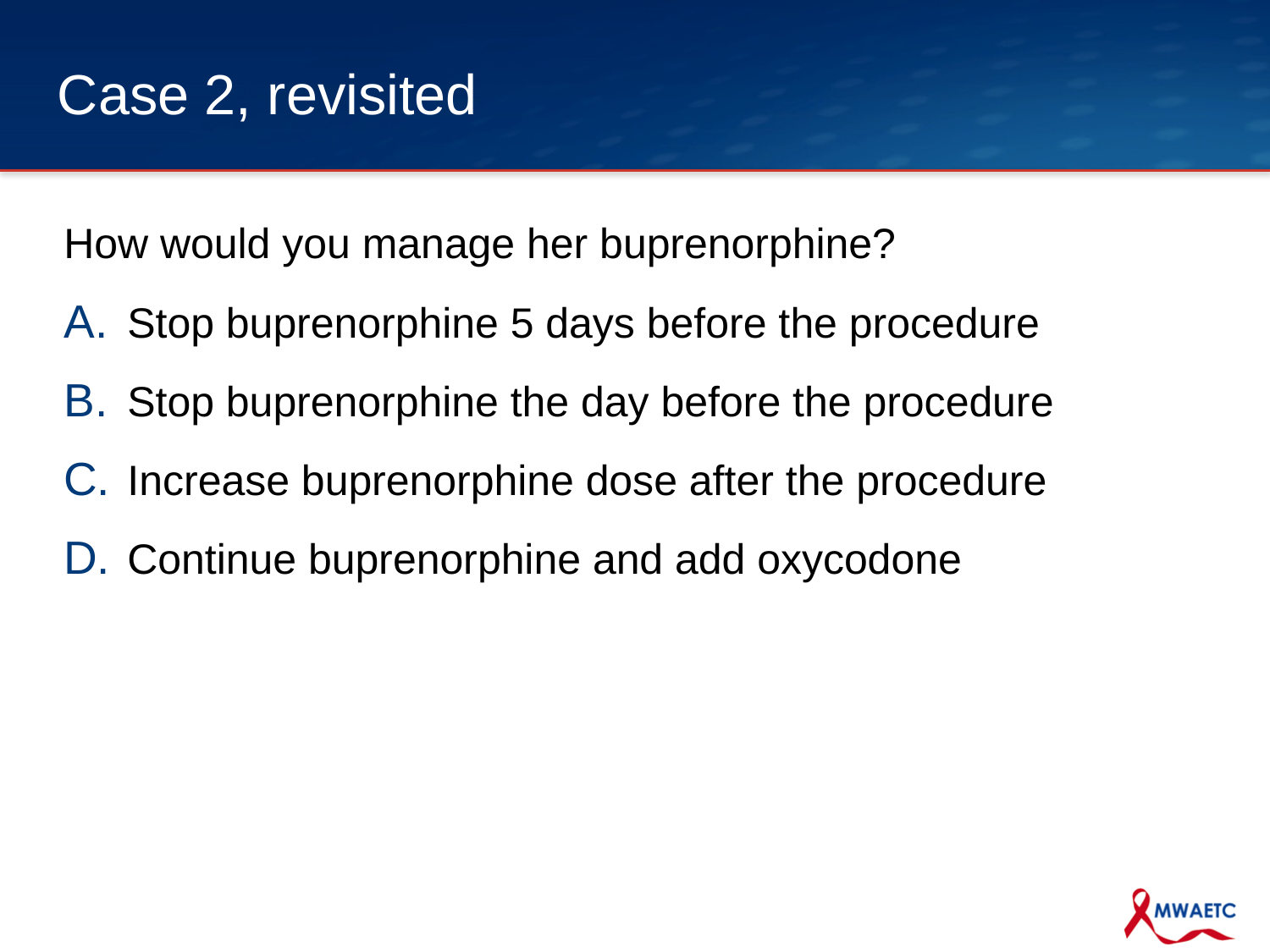

# Case 2, revisited
How would you manage her buprenorphine?
Stop buprenorphine 5 days before the procedure
Stop buprenorphine the day before the procedure
Increase buprenorphine dose after the procedure
Continue buprenorphine and add oxycodone